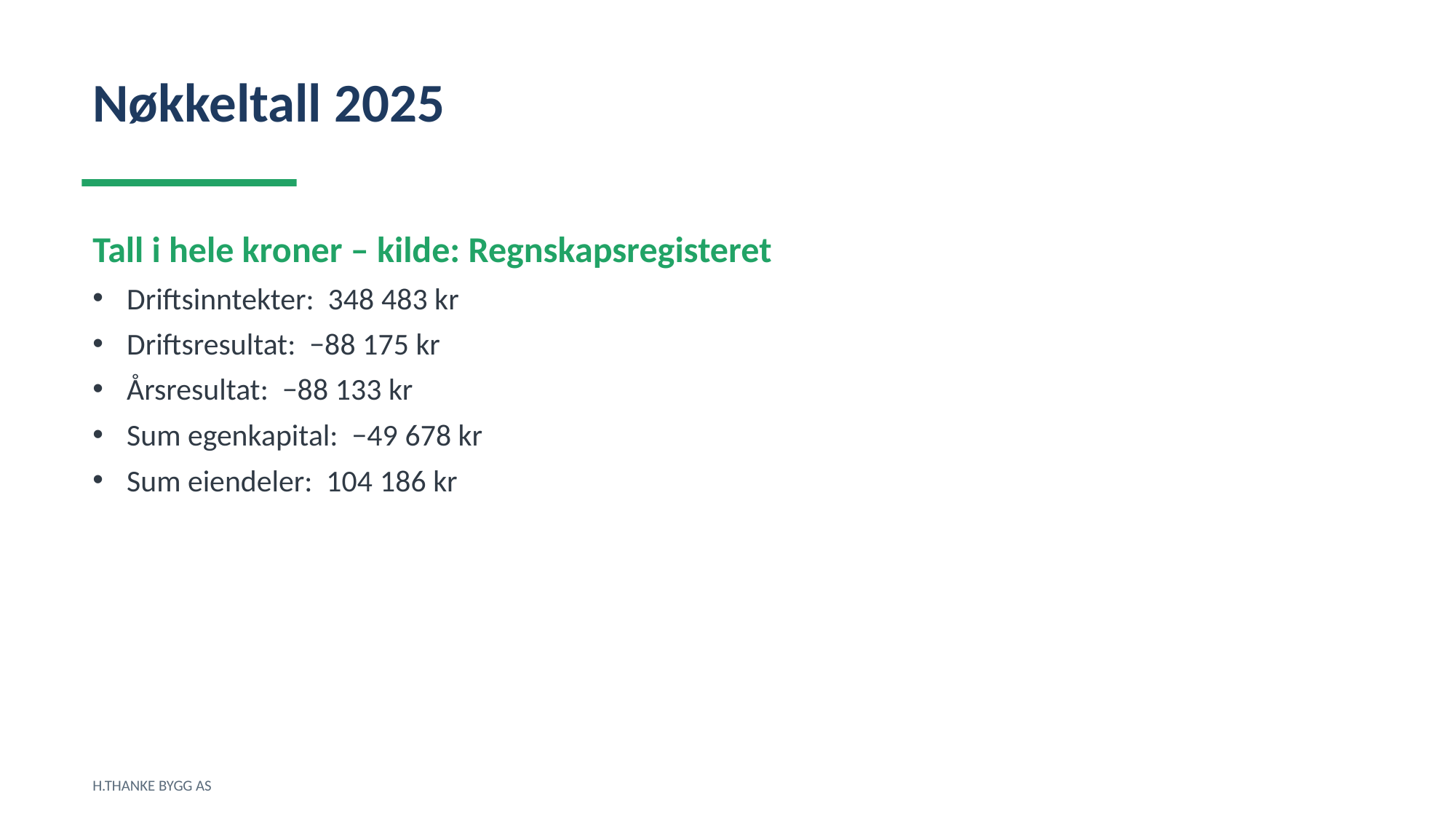

Nøkkeltall 2025

Tall i hele kroner – kilde: Regnskapsregisteret
Driftsinntekter:  348 483 kr
Driftsresultat:  −88 175 kr
Årsresultat:  −88 133 kr
Sum egenkapital:  −49 678 kr
Sum eiendeler:  104 186 kr
H.THANKE BYGG AS